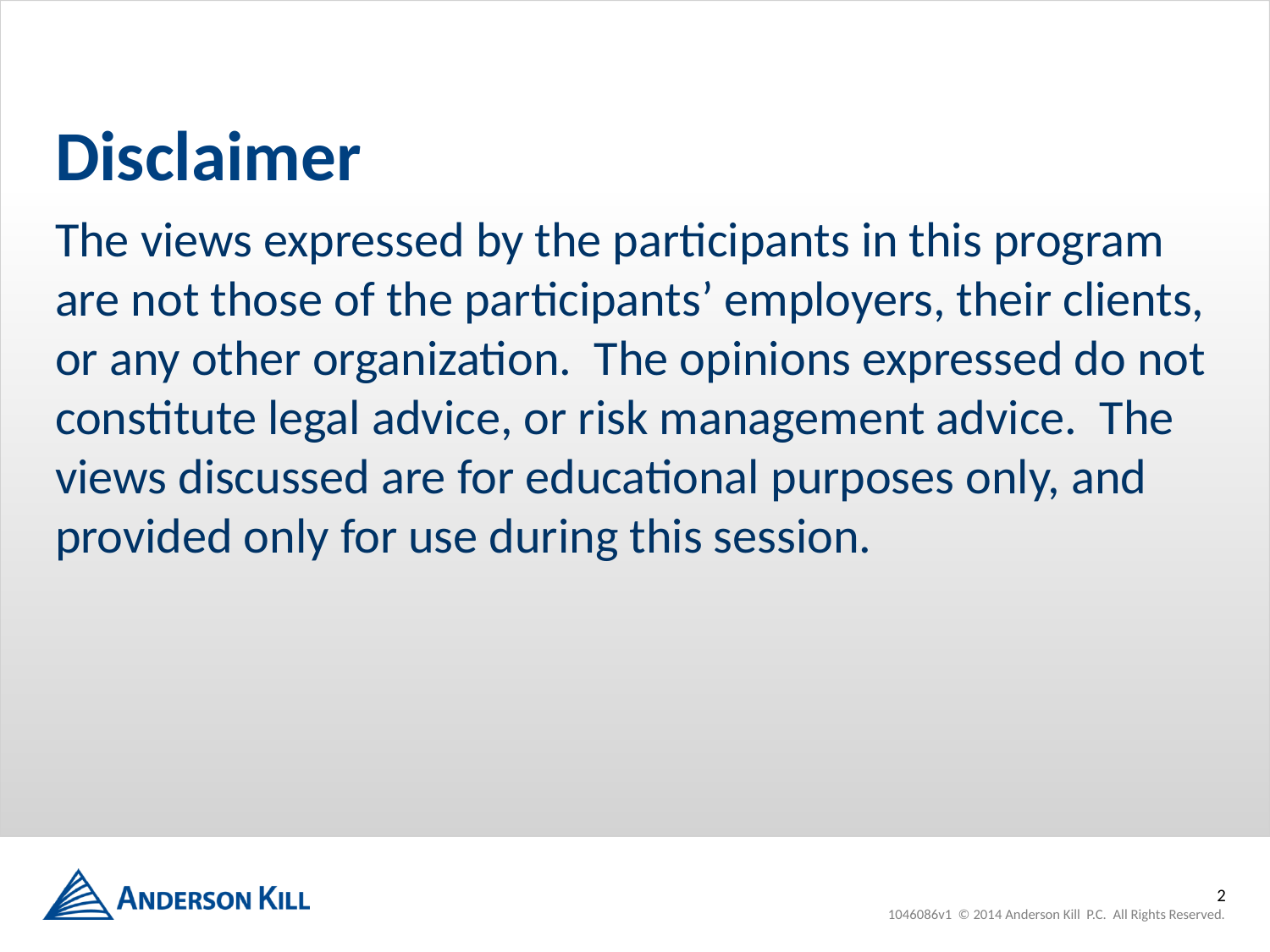

# Disclaimer
The views expressed by the participants in this program are not those of the participants’ employers, their clients, or any other organization.  The opinions expressed do not constitute legal advice, or risk management advice.  The views discussed are for educational purposes only, and provided only for use during this session.